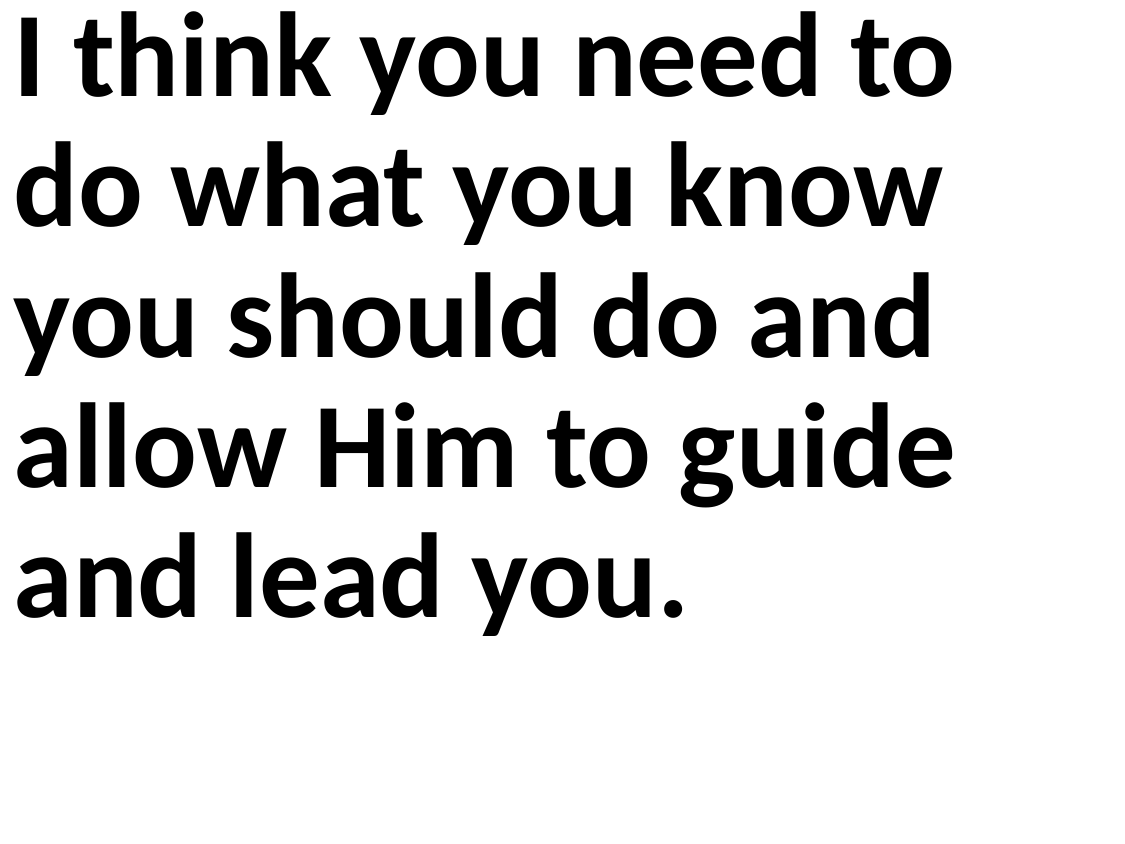

I think you need to do what you know you should do and allow Him to guide and lead you.